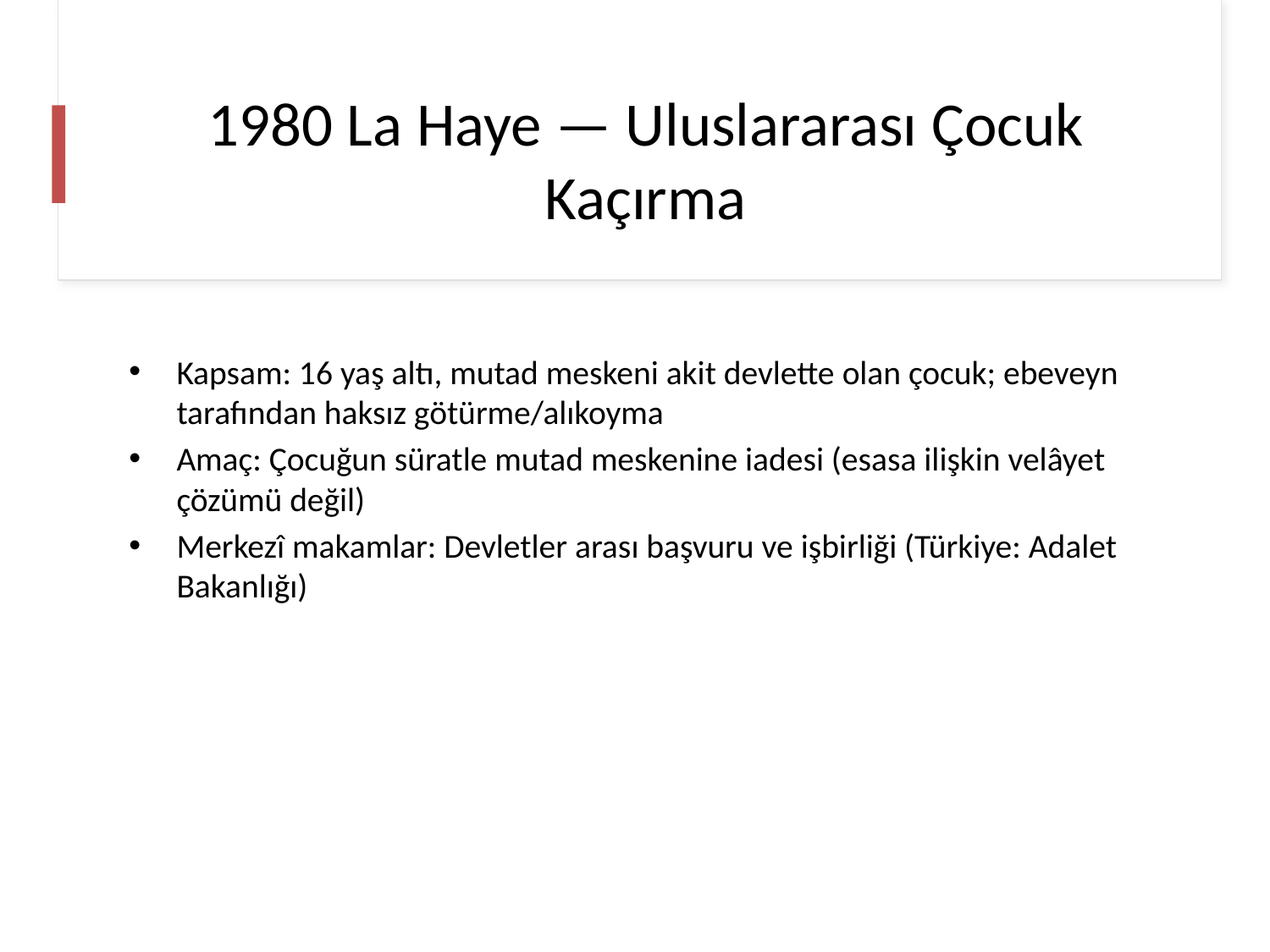

# 1980 La Haye — Uluslararası Çocuk Kaçırma

Kapsam: 16 yaş altı, mutad meskeni akit devlette olan çocuk; ebeveyn tarafından haksız götürme/alıkoyma
Amaç: Çocuğun süratle mutad meskenine iadesi (esasa ilişkin velâyet çözümü değil)
Merkezî makamlar: Devletler arası başvuru ve işbirliği (Türkiye: Adalet Bakanlığı)